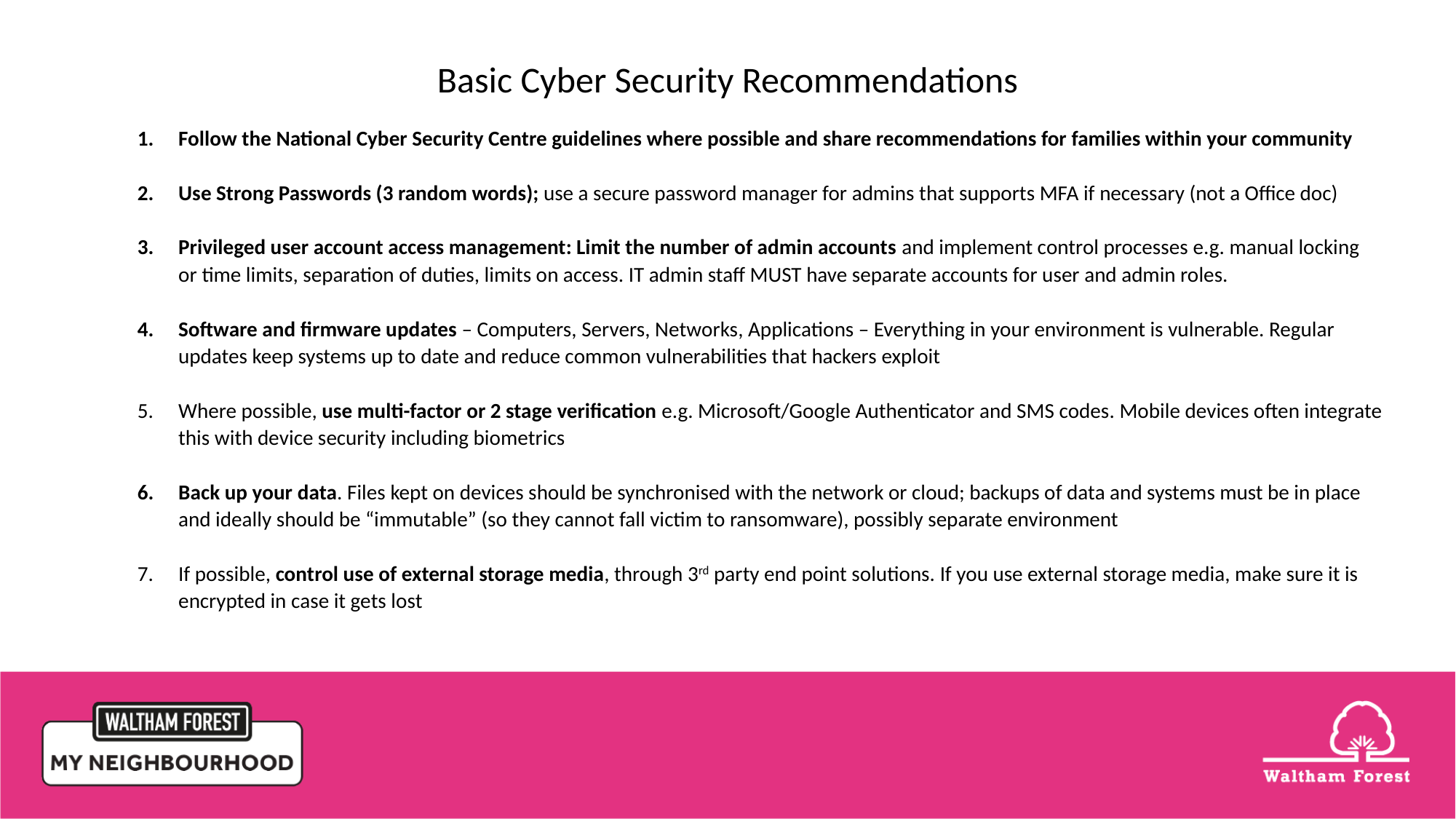

# Basic Cyber Security Recommendations

Follow the National Cyber Security Centre guidelines where possible and share recommendations for families within your community

Use Strong Passwords (3 random words); use a secure password manager for admins that supports MFA if necessary (not a Office doc)

Privileged user account access management: Limit the number of admin accounts and implement control processes e.g. manual locking or time limits, separation of duties, limits on access. IT admin staff MUST have separate accounts for user and admin roles.

Software and firmware updates – Computers, Servers, Networks, Applications – Everything in your environment is vulnerable. Regular updates keep systems up to date and reduce common vulnerabilities that hackers exploit

Where possible, use multi-factor or 2 stage verification e.g. Microsoft/Google Authenticator and SMS codes. Mobile devices often integrate this with device security including biometrics

Back up your data. Files kept on devices should be synchronised with the network or cloud; backups of data and systems must be in place and ideally should be “immutable” (so they cannot fall victim to ransomware), possibly separate environment

If possible, control use of external storage media, through 3rd party end point solutions. If you use external storage media, make sure it is encrypted in case it gets lost